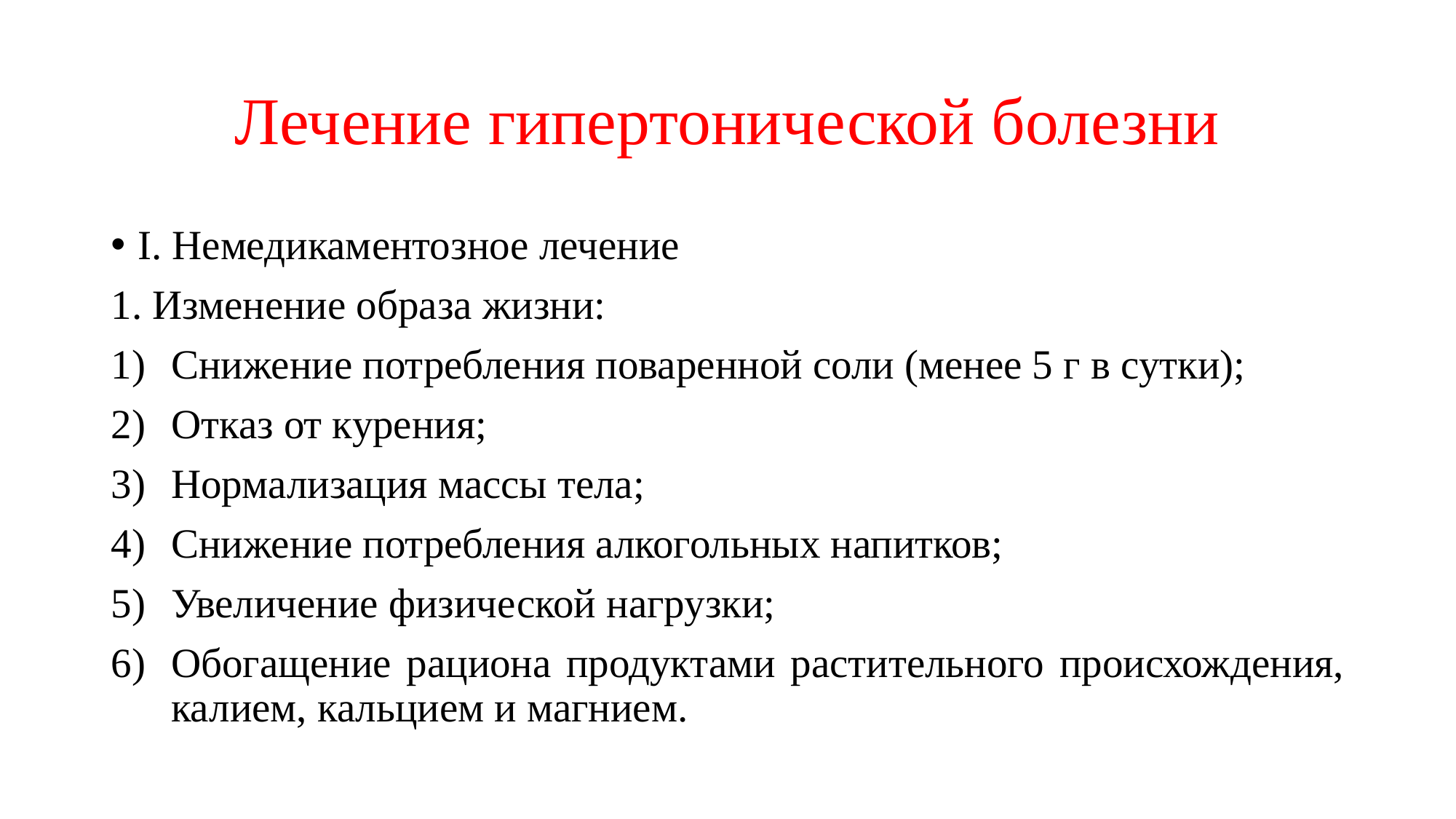

# Лечение гипертонической болезни
I. Немедикаментозное лечение
1. Изменение образа жизни:
Снижение потребления поваренной соли (менее 5 г в сутки);
Отказ от курения;
Нормализация массы тела;
Снижение потребления алкогольных напитков;
Увеличение физической нагрузки;
Обогащение рациона продуктами растительного происхождения, калием, кальцием и магнием.